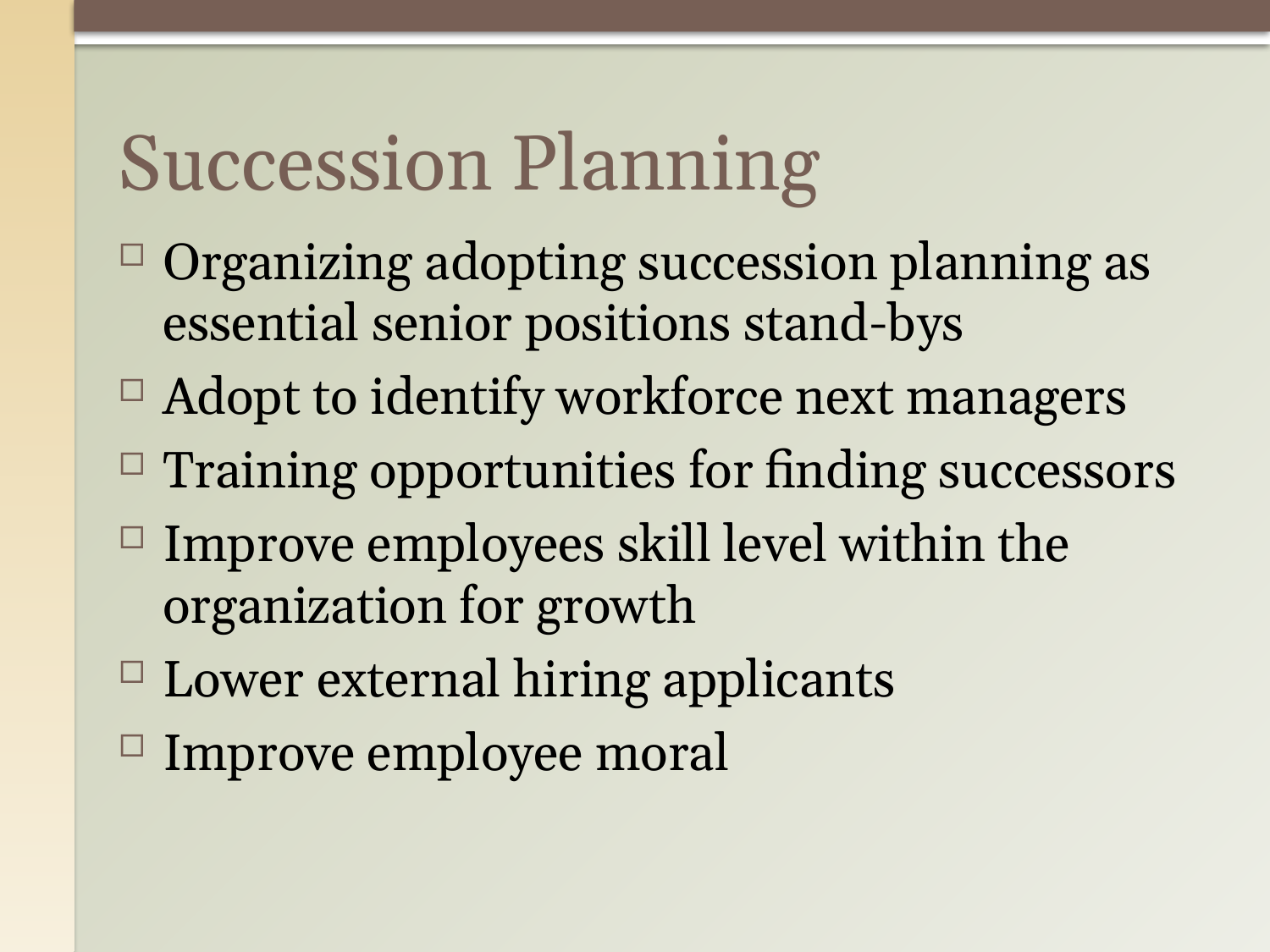

# Succession Planning
Organizing adopting succession planning as essential senior positions stand-bys
Adopt to identify workforce next managers
Training opportunities for finding successors
Improve employees skill level within the organization for growth
Lower external hiring applicants
Improve employee moral